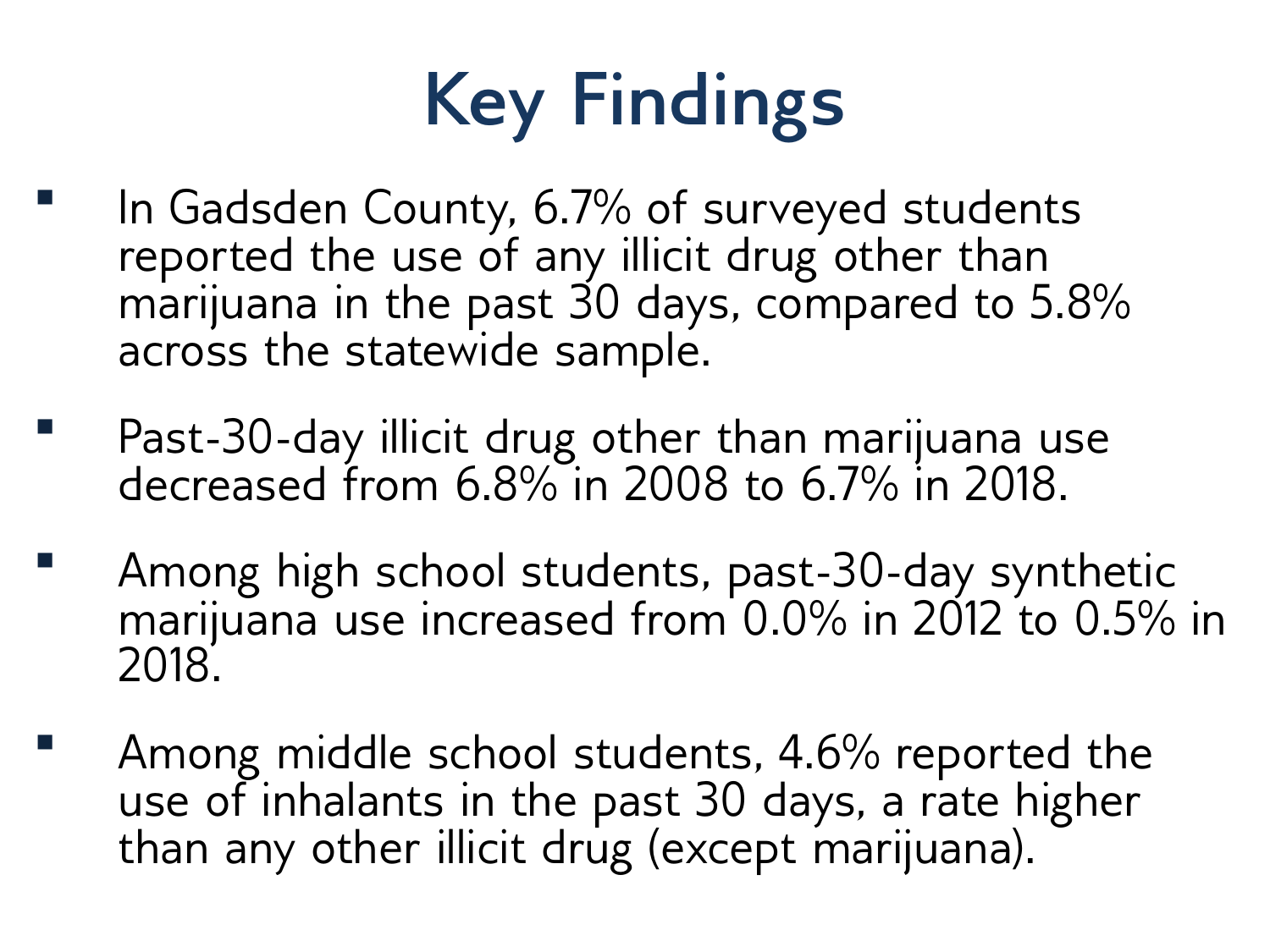

Key Findings
In Gadsden County, 6.7% of surveyed students reported the use of any illicit drug other than marijuana in the past 30 days, compared to 5.8% across the statewide sample.
Past-30-day illicit drug other than marijuana use decreased from 6.8% in 2008 to 6.7% in 2018.
Among high school students, past-30-day synthetic marijuana use increased from 0.0% in 2012 to 0.5% in 2018.
Among middle school students, 4.6% reported the use of inhalants in the past 30 days, a rate higher than any other illicit drug (except marijuana).